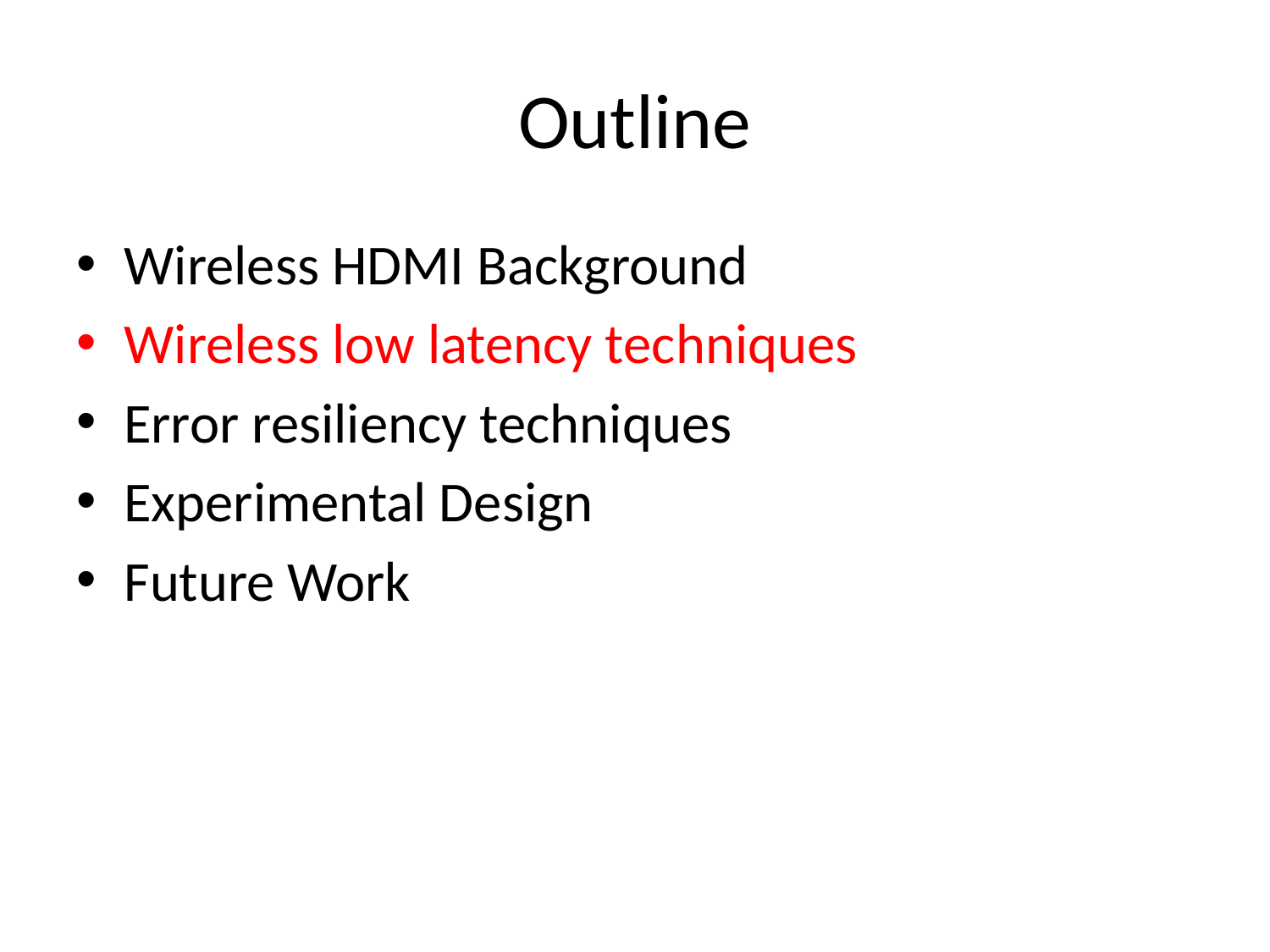

# Outline
Wireless HDMI Background
Wireless low latency techniques
Error resiliency techniques
Experimental Design
Future Work